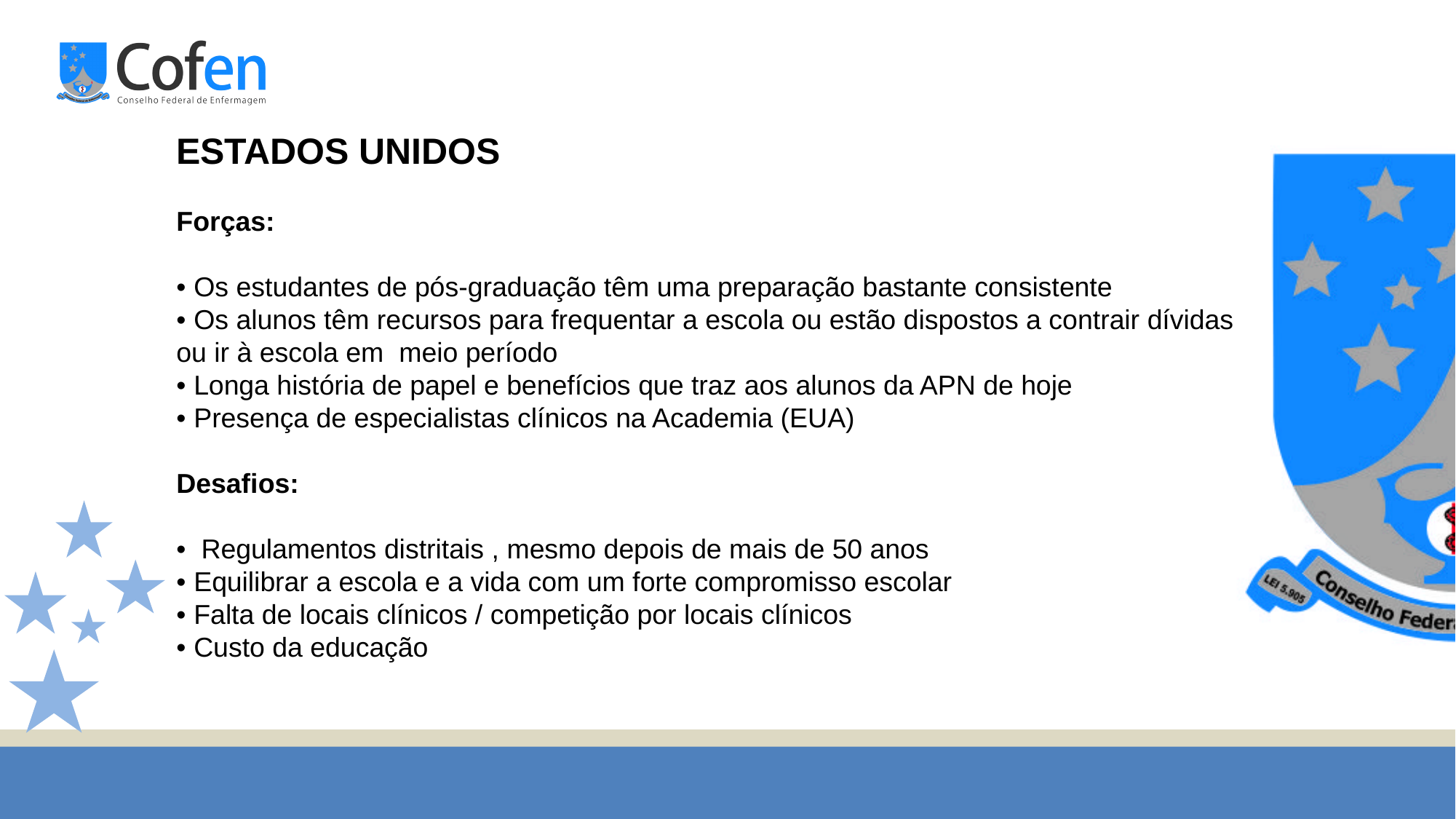

ESTADOS UNIDOS

Forças:

• Os estudantes de pós-graduação têm uma preparação bastante consistente
• Os alunos têm recursos para frequentar a escola ou estão dispostos a contrair dívidas ou ir à escola em  meio período
• Longa história de papel e benefícios que traz aos alunos da APN de hoje
• Presença de especialistas clínicos na Academia (EUA)

Desafios:

•  Regulamentos distritais , mesmo depois de mais de 50 anos
• Equilibrar a escola e a vida com um forte compromisso escolar
• Falta de locais clínicos / competição por locais clínicos
• Custo da educação